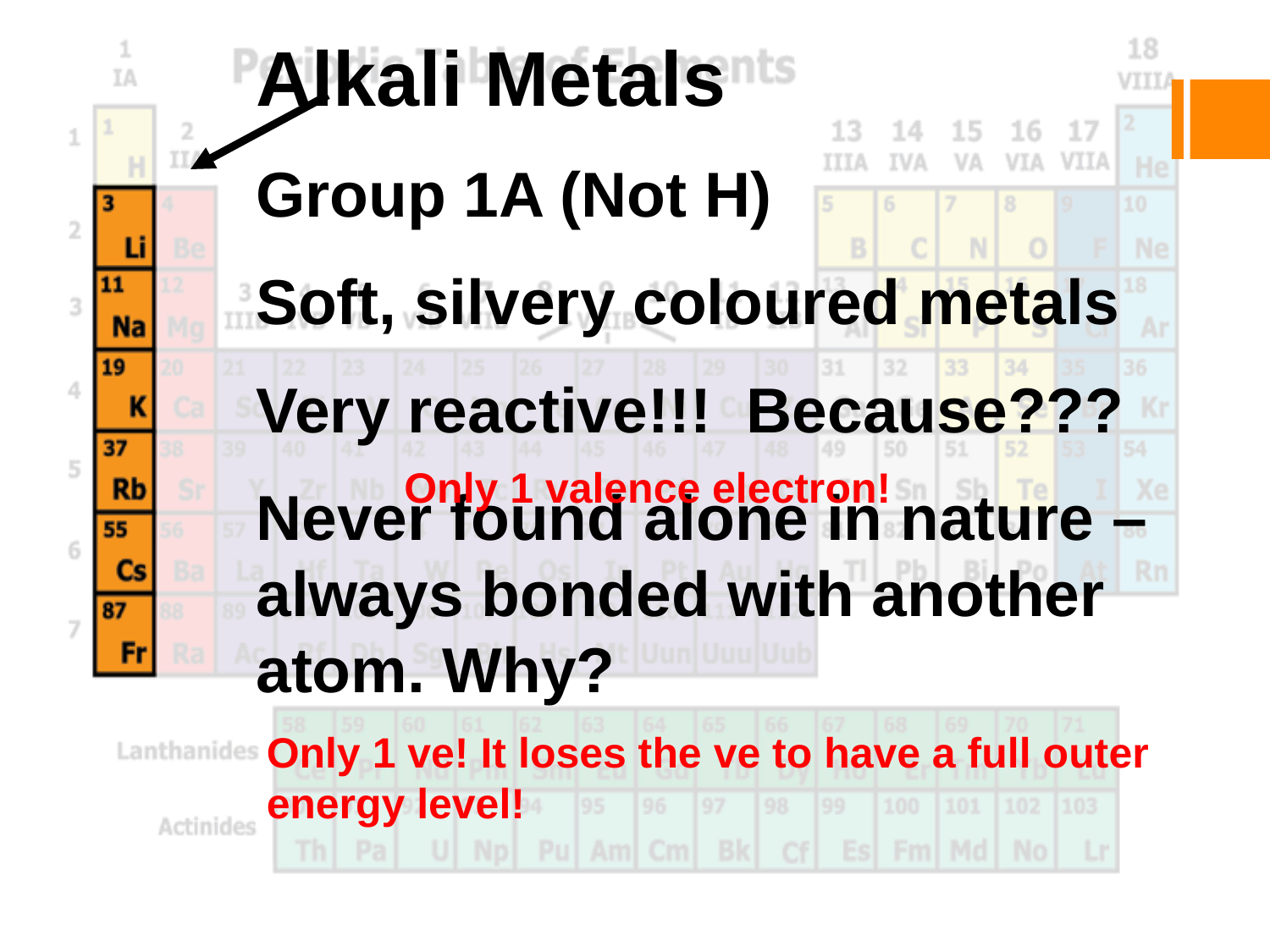

Alkali Metals
Group 1A (Not H)
Soft, silvery coloured metals
Very reactive!!!  Because???
Never found alone in nature – always bonded with another atom. Why?

Only 1 valence electron!
Only 1 ve! It loses the ve to have a full outer energy level!